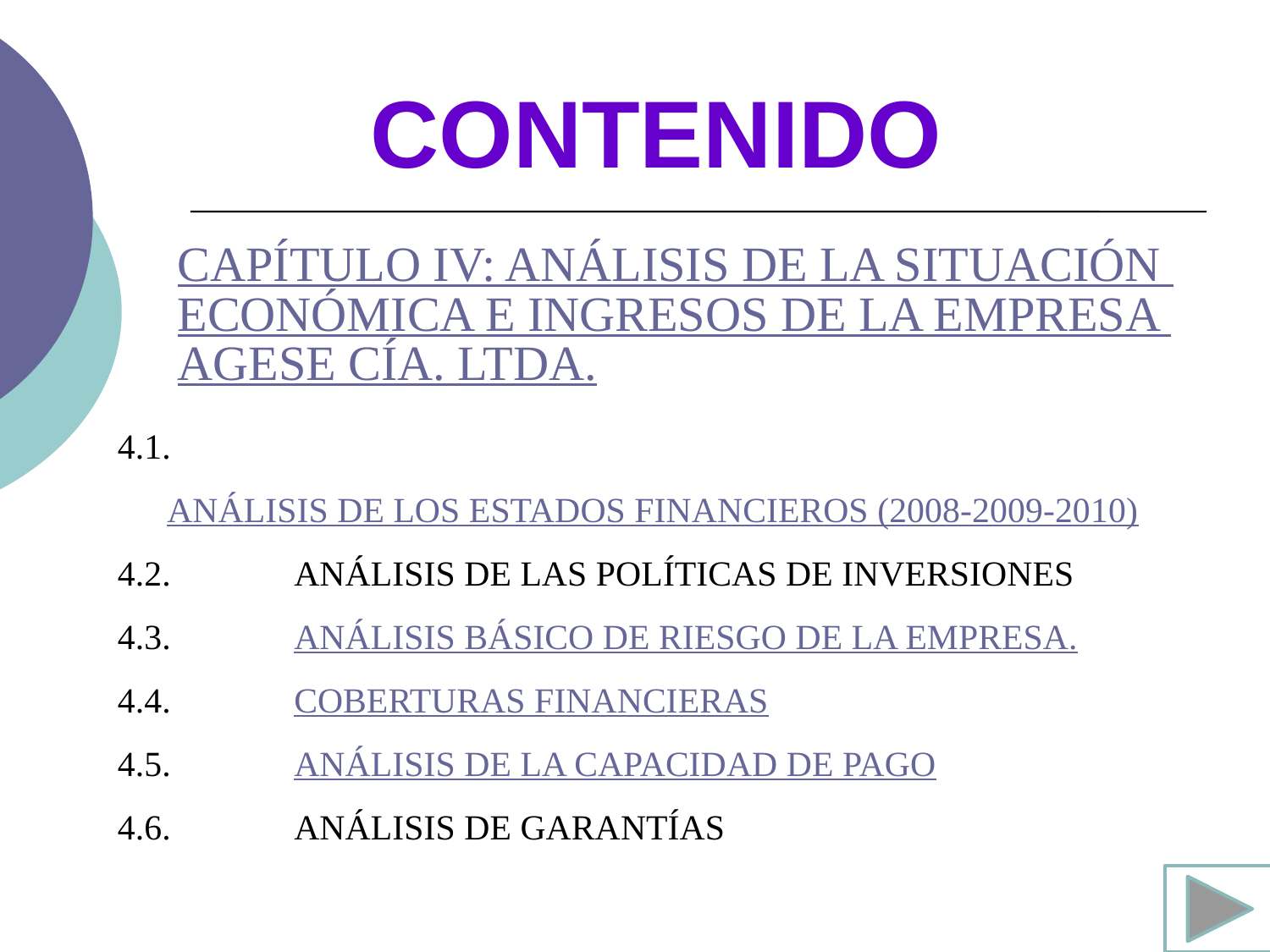

CONTENIDO
CAPÍTULO IV: ANÁLISIS DE LA SITUACIÓN ECONÓMICA E INGRESOS DE LA EMPRESA AGESE CÍA. LTDA.
4.1.	ANÁLISIS DE LOS ESTADOS FINANCIEROS (2008-2009-2010)
4.2.	ANÁLISIS DE LAS POLÍTICAS DE INVERSIONES
4.3.	ANÁLISIS BÁSICO DE RIESGO DE LA EMPRESA.
4.4.	COBERTURAS FINANCIERAS
4.5.	ANÁLISIS DE LA CAPACIDAD DE PAGO
4.6.	ANÁLISIS DE GARANTÍAS